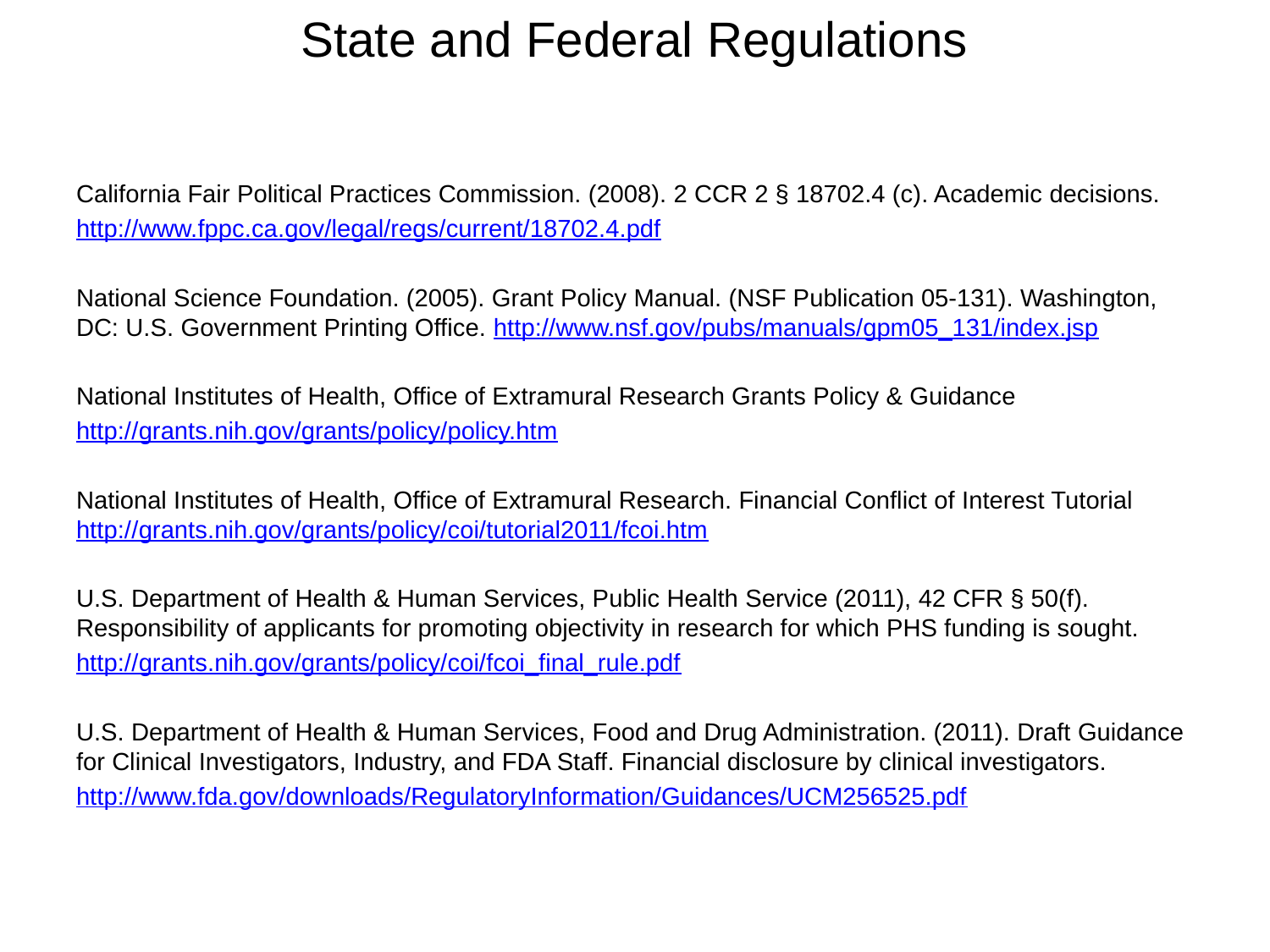

State and Federal Regulations

California Fair Political Practices Commission. (2008). 2 CCR 2 § 18702.4 (c). Academic decisions.
http://www.fppc.ca.gov/legal/regs/current/18702.4.pdf

National Science Foundation. (2005). Grant Policy Manual. (NSF Publication 05-131). Washington, DC: U.S. Government Printing Office. http://www.nsf.gov/pubs/manuals/gpm05_131/index.jsp

National Institutes of Health, Office of Extramural Research Grants Policy & Guidance
http://grants.nih.gov/grants/policy/policy.htm

National Institutes of Health, Office of Extramural Research. Financial Conflict of Interest Tutorial http://grants.nih.gov/grants/policy/coi/tutorial2011/fcoi.htm

U.S. Department of Health & Human Services, Public Health Service (2011), 42 CFR § 50(f). Responsibility of applicants for promoting objectivity in research for which PHS funding is sought.
http://grants.nih.gov/grants/policy/coi/fcoi_final_rule.pdf

U.S. Department of Health & Human Services, Food and Drug Administration. (2011). Draft Guidance for Clinical Investigators, Industry, and FDA Staff. Financial disclosure by clinical investigators.
http://www.fda.gov/downloads/RegulatoryInformation/Guidances/UCM256525.pdf